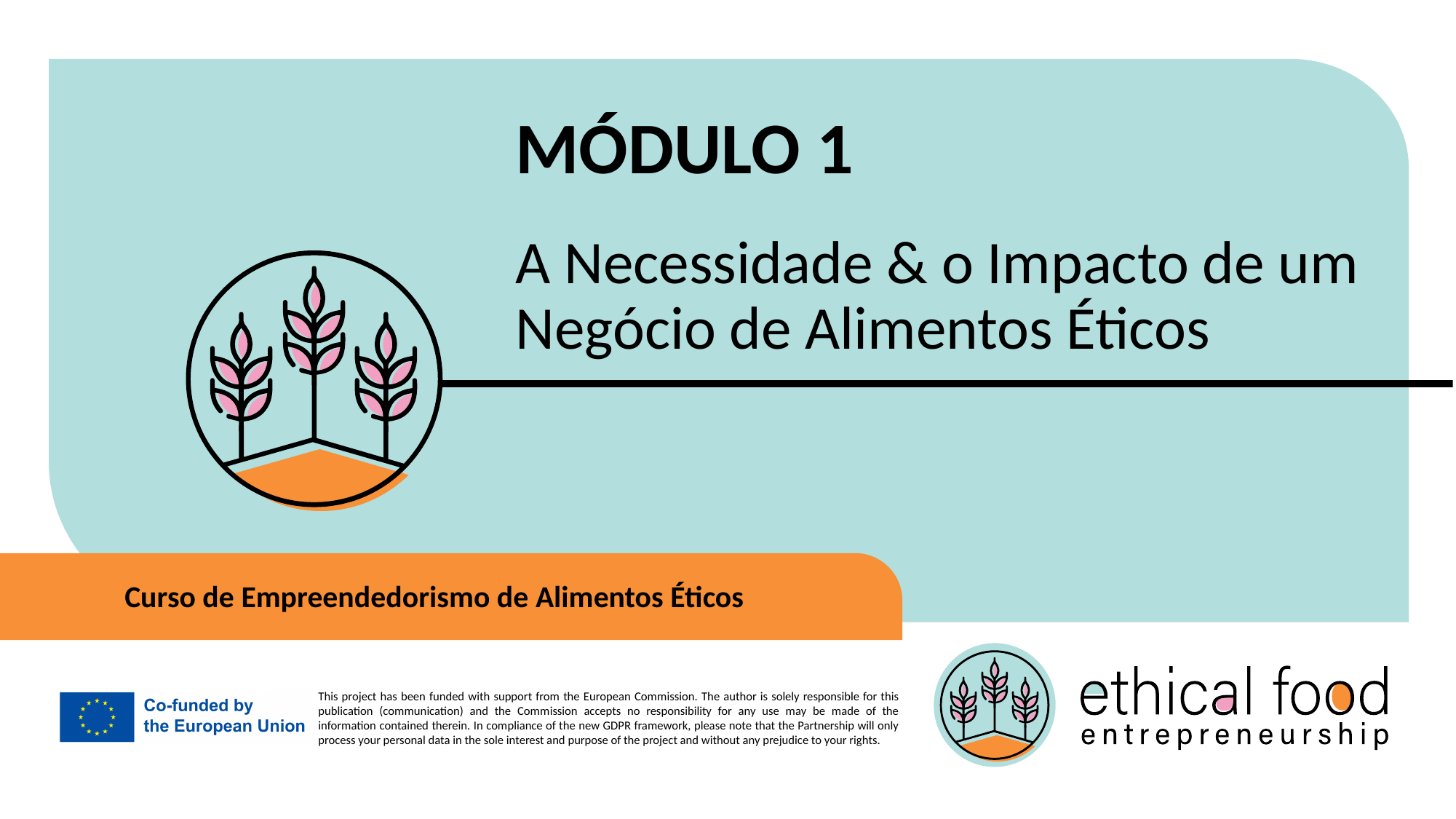

MÓDULO 1
A Necessidade & o Impacto de um Negócio de Alimentos Éticos
Curso de Empreendedorismo de Alimentos Éticos